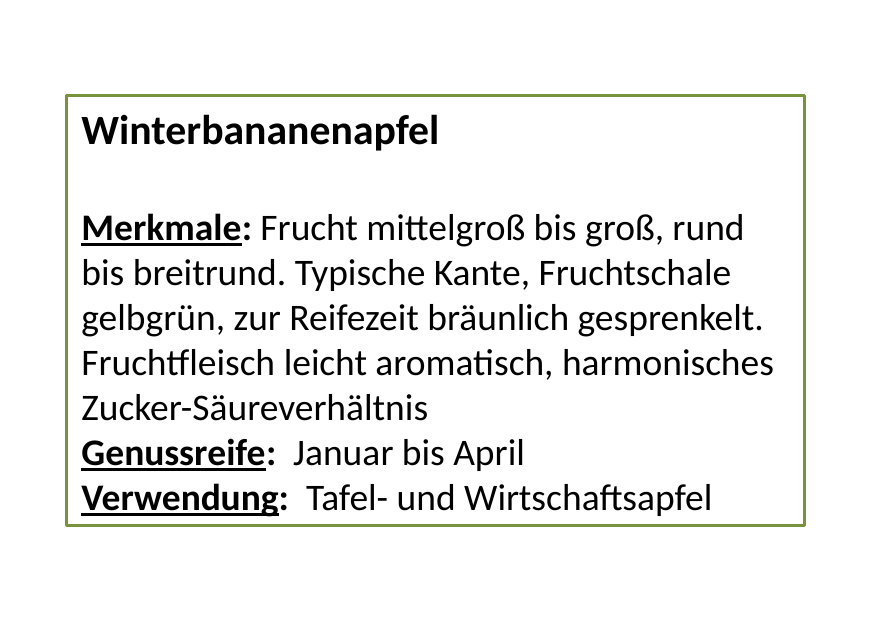

Winterbananenapfel

Merkmale: Frucht mittelgroß bis groß, rund bis breitrund. Typische Kante, Fruchtschale gelbgrün, zur Reifezeit bräunlich gesprenkelt. Fruchtfleisch leicht aromatisch, harmonisches Zucker-Säureverhältnis
Genussreife:  Januar bis April
Verwendung:  Tafel- und Wirtschaftsapfel